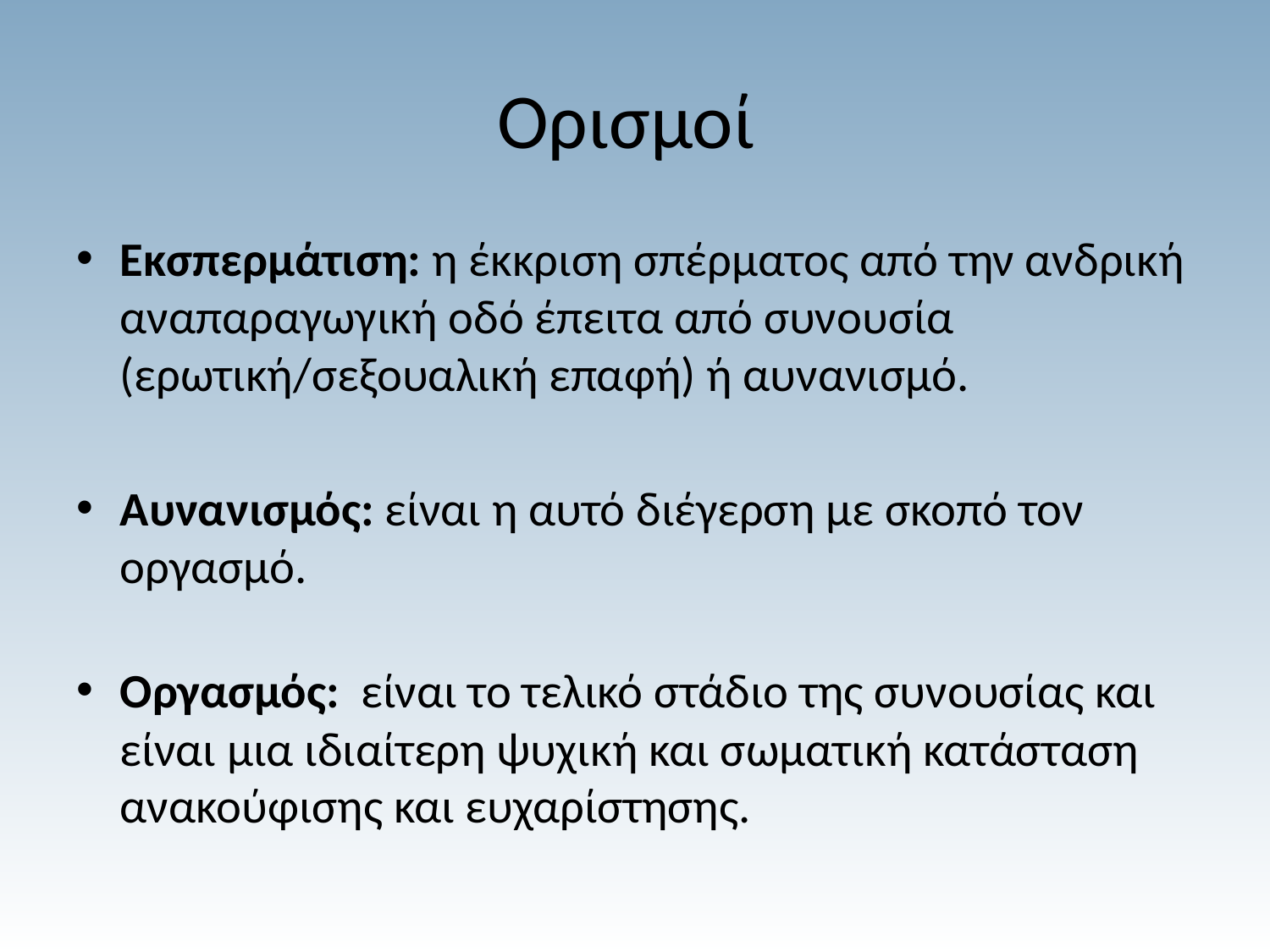

# Ορισμοί
Εκσπερμάτιση: η έκκριση σπέρματος από την ανδρική αναπαραγωγική οδό έπειτα από συνουσία (ερωτική/σεξουαλική επαφή) ή αυνανισμό.

Αυνανισμός: είναι η αυτό διέγερση με σκοπό τον οργασμό.
Οργασμός:  είναι το τελικό στάδιο της συνουσίας και είναι μια ιδιαίτερη ψυχική και σωματική κατάσταση ανακούφισης και ευχαρίστησης.